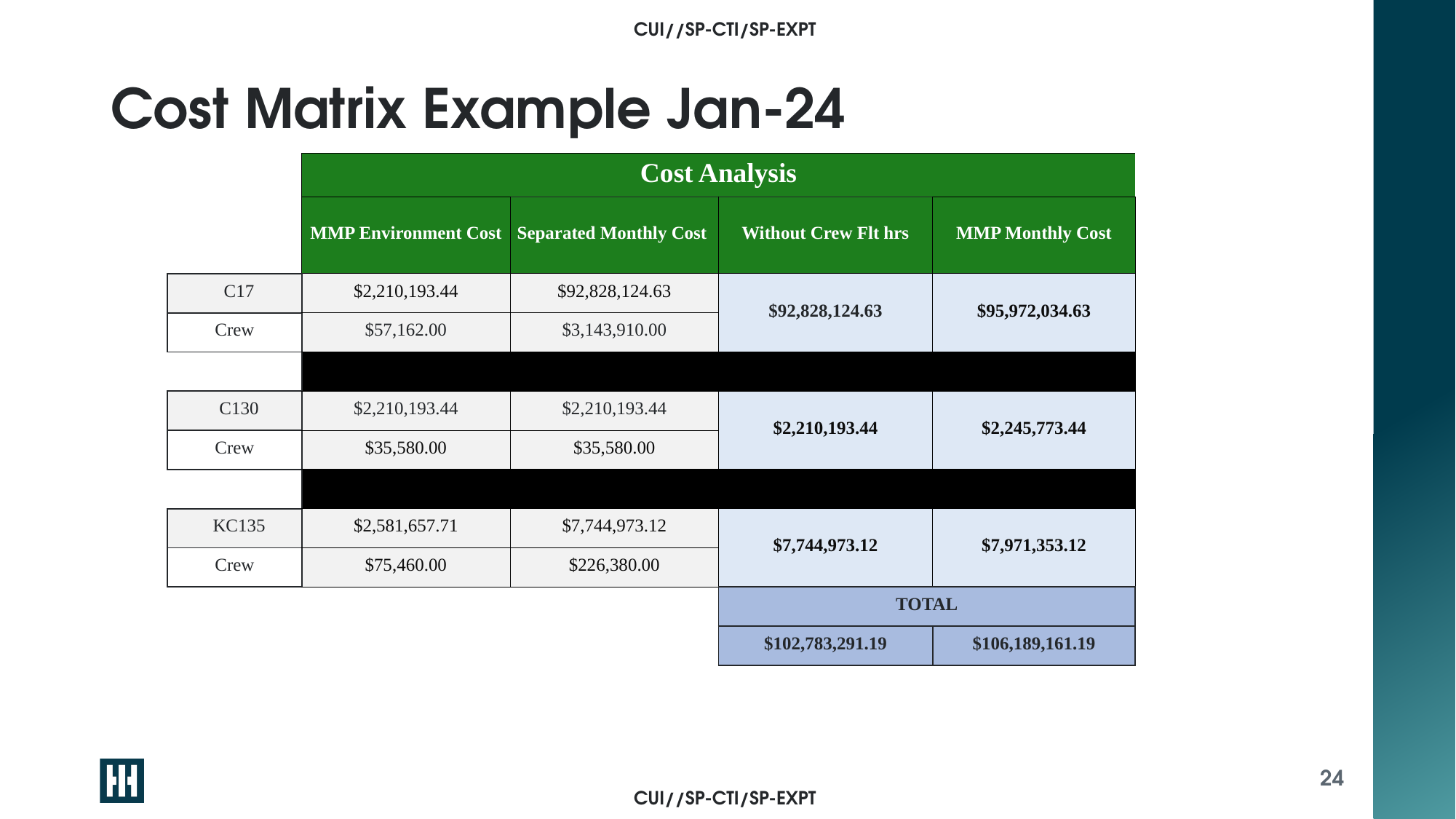

# Cost Matrix Example Jan-24
|  | Cost Analysis |  |  |  |
| --- | --- | --- | --- | --- |
|  | MMP Environment Cost | Separated Monthly Cost | Without Crew Flt hrs | MMP Monthly Cost |
| C17 | $2,210,193.44 | $92,828,124.63 | $92,828,124.63 | $95,972,034.63 |
| Crew | $57,162.00 | $3,143,910.00 |  |  |
|  |  |  |  |  |
| C130 | $2,210,193.44 | $2,210,193.44 | $2,210,193.44 | $2,245,773.44 |
| Crew | $35,580.00 | $35,580.00 |  |  |
|  |  |  |  |  |
| KC135 | $2,581,657.71 | $7,744,973.12 | $7,744,973.12 | $7,971,353.12 |
| Crew | $75,460.00 | $226,380.00 |  |  |
|  |  |  | TOTAL |  |
|  |  |  | $102,783,291.19 | $106,189,161.19 |
24